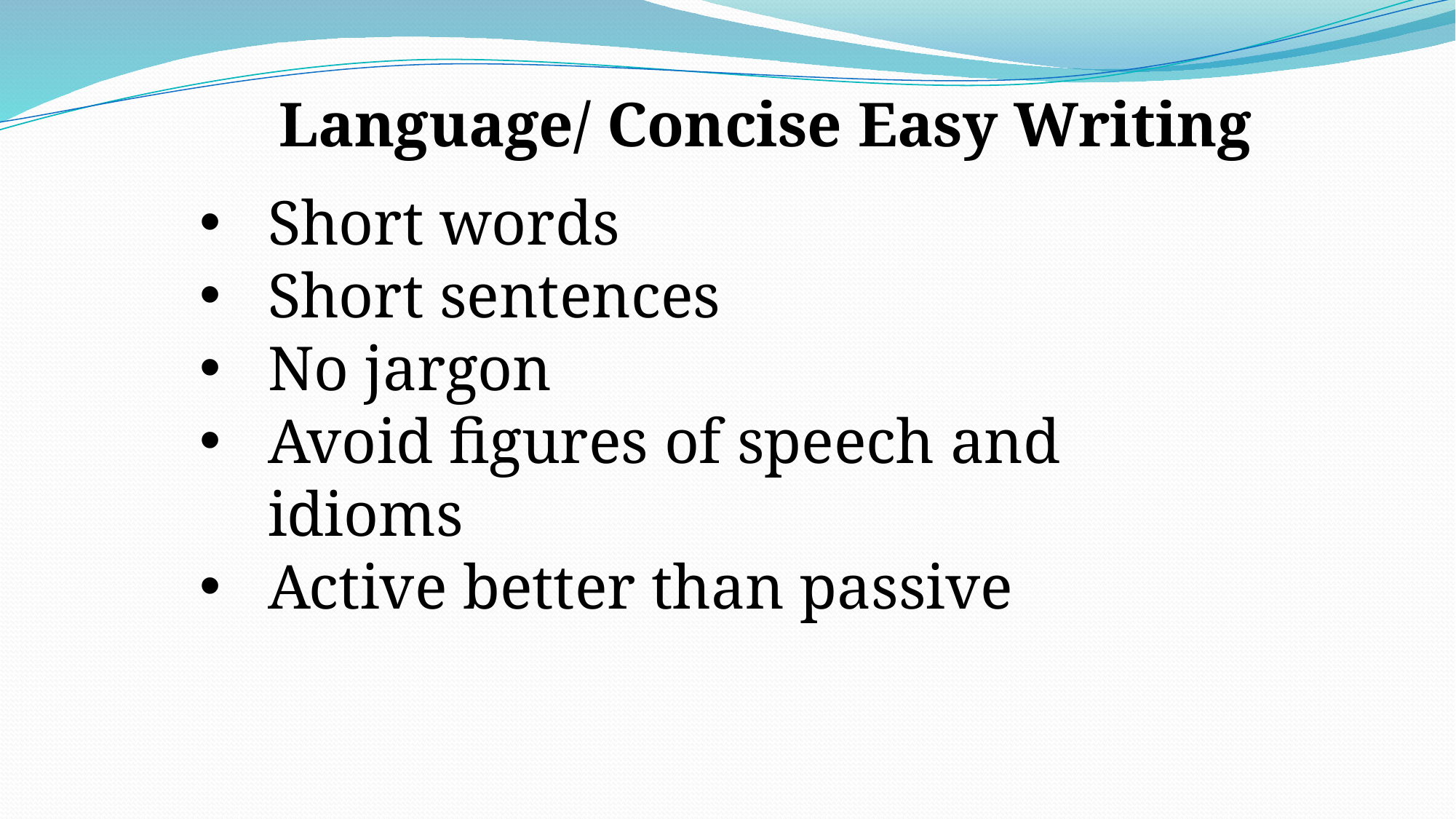

Language/ Concise Easy Writing
Short words
Short sentences
No jargon
Avoid figures of speech and idioms
Active better than passive